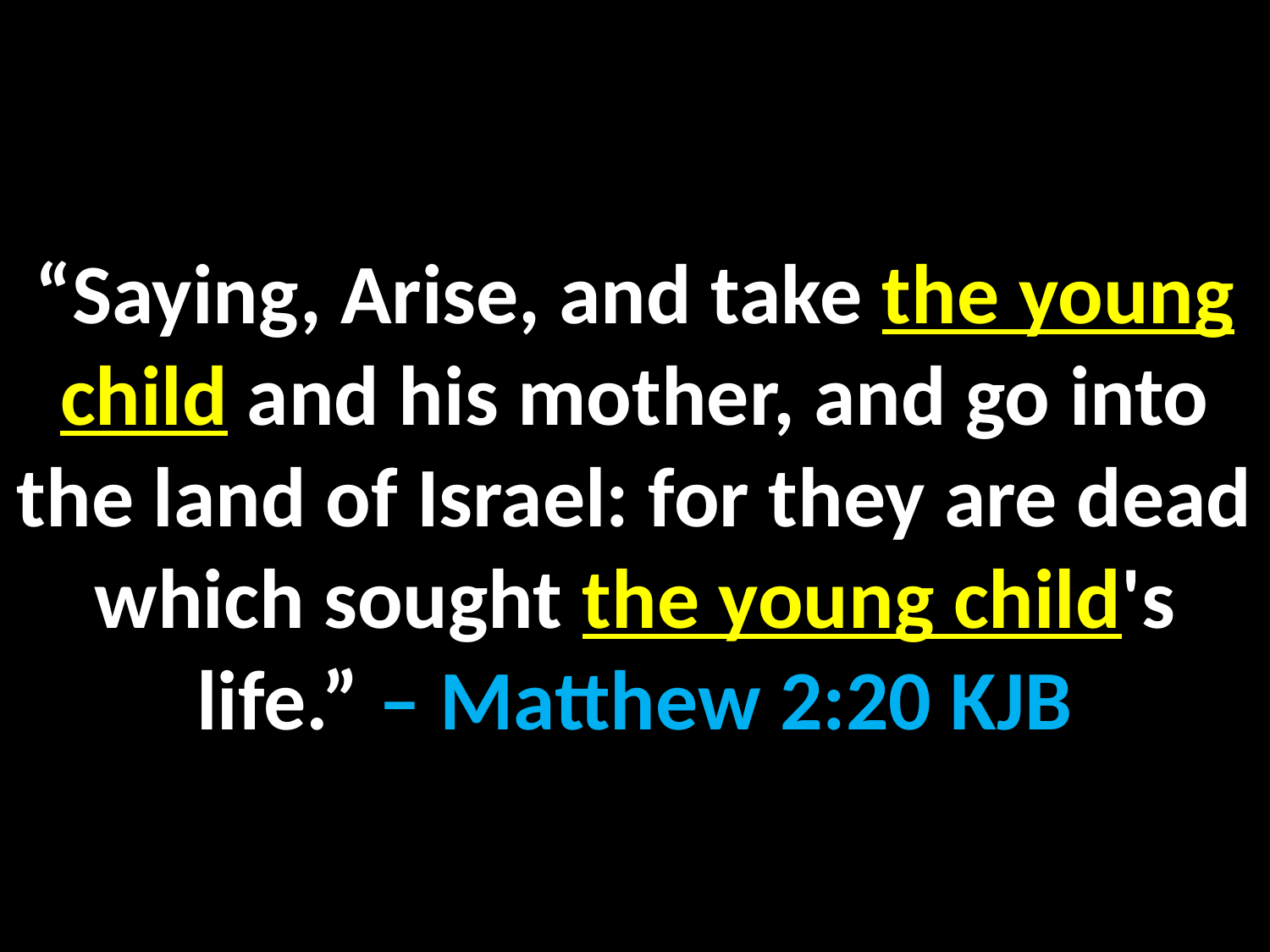

“Saying, Arise, and take the young child and his mother, and go into the land of Israel: for they are dead which sought the young child's life.” – Matthew 2:20 KJB